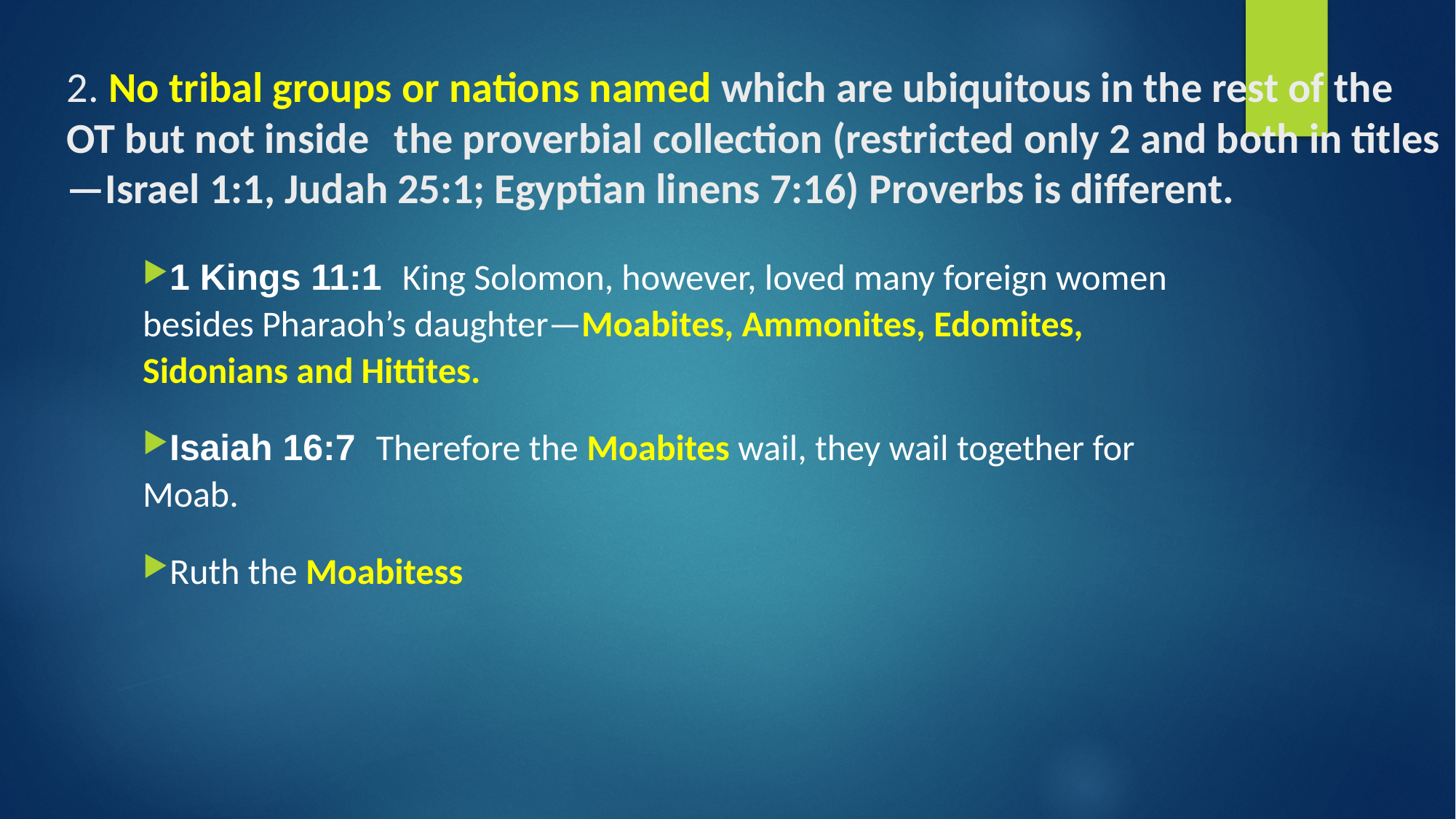

# 2. No tribal groups or nations named which are ubiquitous in the rest of the OT but not inside 	the proverbial collection (restricted only 2 and both in titles—Israel 1:1, Judah 25:1; Egyptian linens 7:16) Proverbs is different.
1 Kings 11:1  King Solomon, however, loved many foreign women besides Pharaoh’s daughter—Moabites, Ammonites, Edomites, Sidonians and Hittites.
Isaiah 16:7  Therefore the Moabites wail, they wail together for Moab.
Ruth the Moabitess